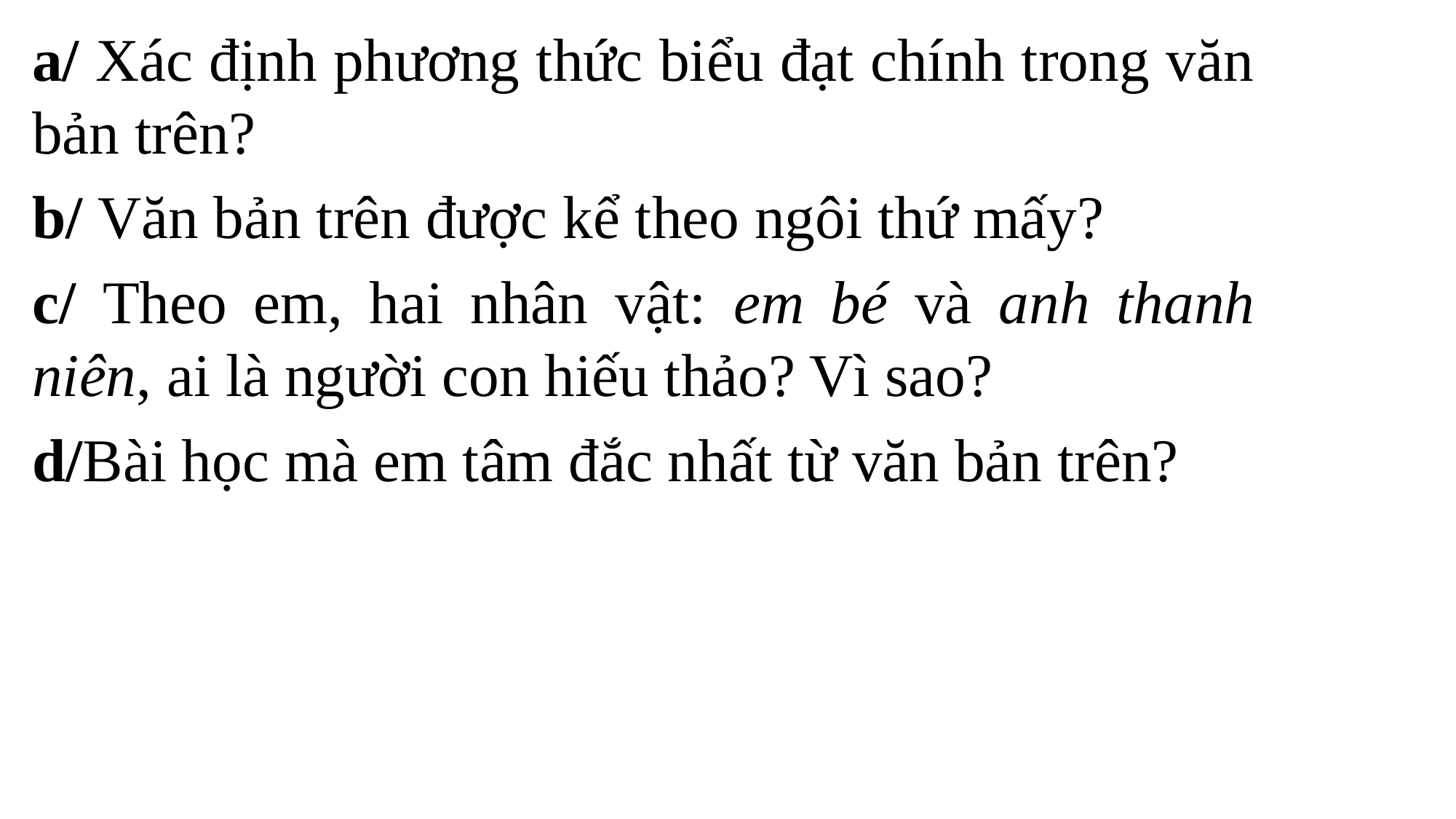

a/ Xác định phương thức biểu đạt chính trong văn bản trên?
b/ Văn bản trên được kể theo ngôi thứ mấy?
c/ Theo em, hai nhân vật: em bé và anh thanh niên, ai là người con hiếu thảo? Vì sao?
d/Bài học mà em tâm đắc nhất từ văn bản trên?